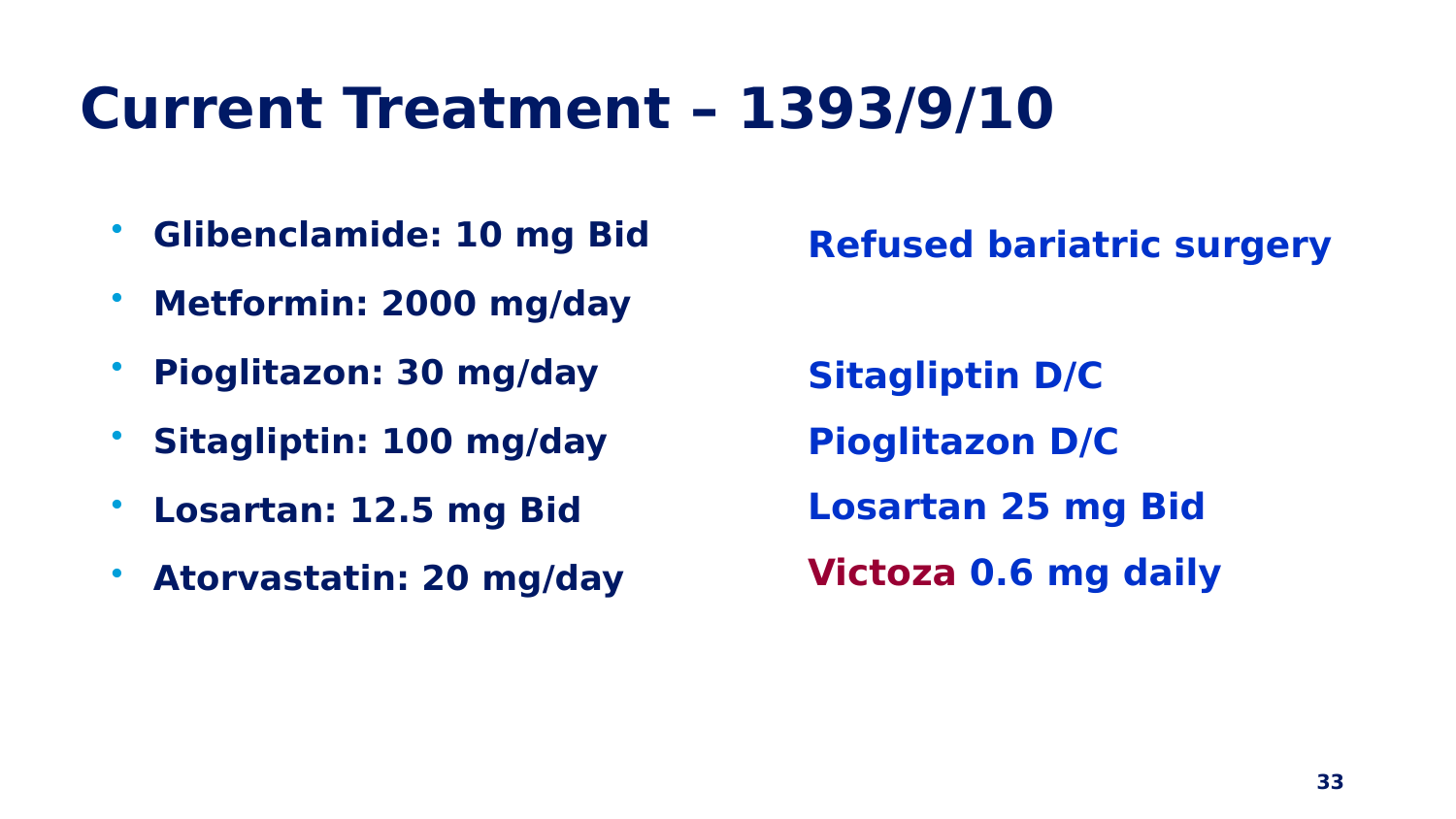

Current Treatment – 1393/9/10
Glibenclamide: 10 mg Bid
Metformin: 2000 mg/day
Pioglitazon: 30 mg/day
Sitagliptin: 100 mg/day
Losartan: 12.5 mg Bid
Atorvastatin: 20 mg/day
Refused bariatric surgery

Sitagliptin D/C
Pioglitazon D/C
Losartan 25 mg Bid
Victoza 0.6 mg daily
33